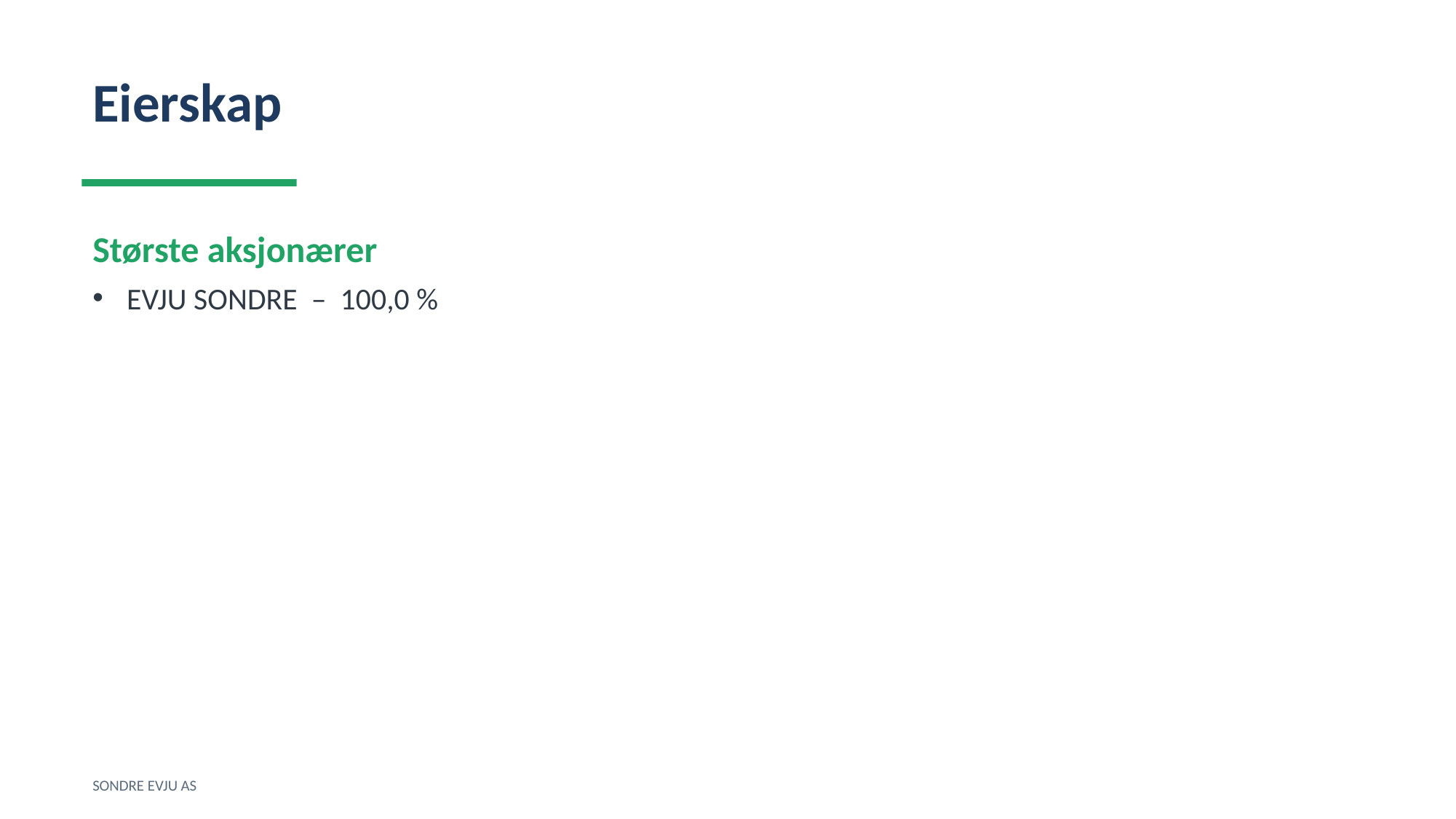

Eierskap

Største aksjonærer
EVJU SONDRE  –  100,0 %
SONDRE EVJU AS